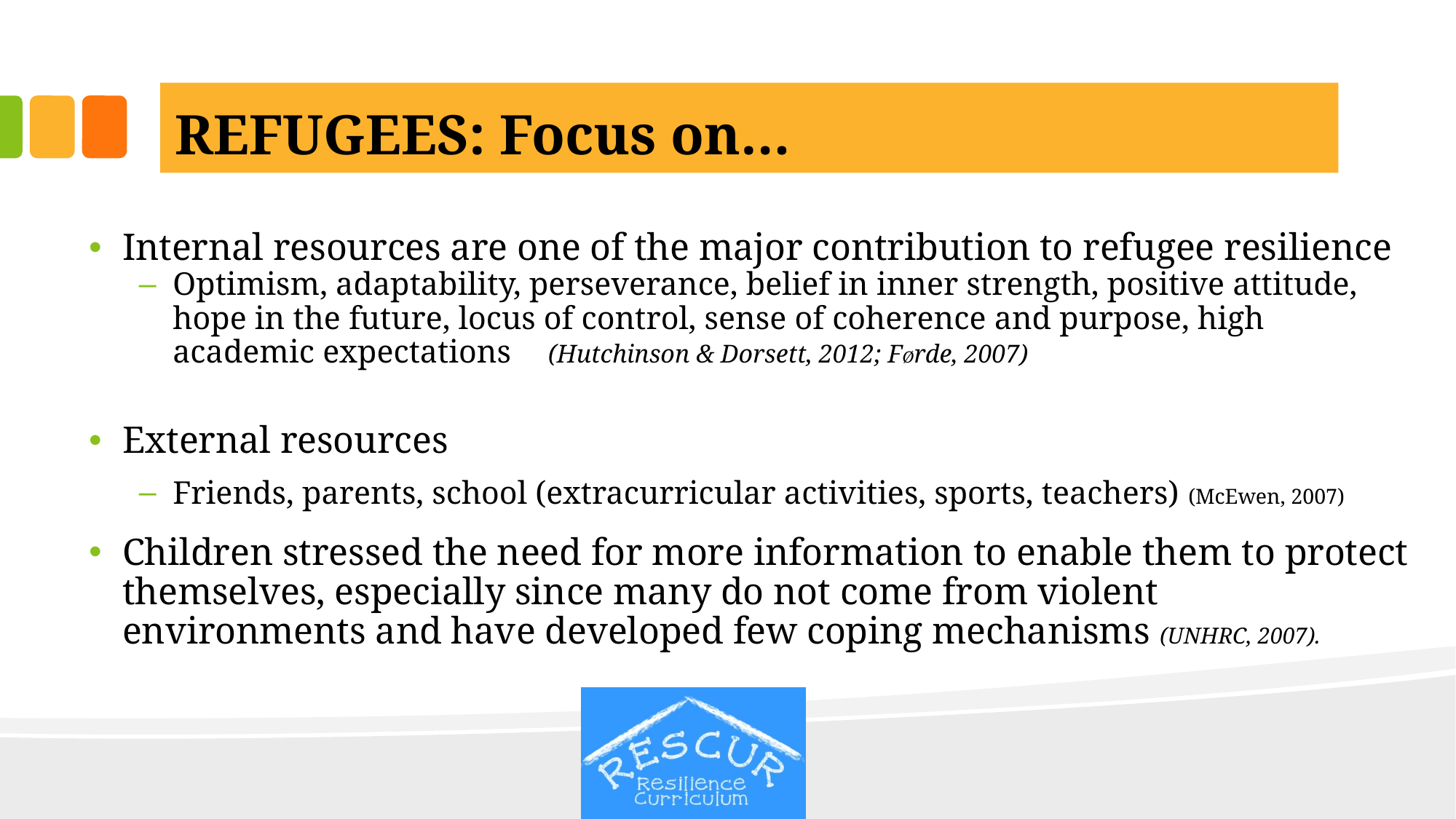

# REFUGEES: Focus on…
Internal resources are one of the major contribution to refugee resilience
Optimism, adaptability, perseverance, belief in inner strength, positive attitude, hope in the future, locus of control, sense of coherence and purpose, high academic expectations	(Hutchinson & Dorsett, 2012; FØrde, 2007)

External resources
Friends, parents, school (extracurricular activities, sports, teachers) (McEwen, 2007)
Children stressed the need for more information to enable them to protect themselves, especially since many do not come from violent environments and have developed few coping mechanisms (UNHRC, 2007).